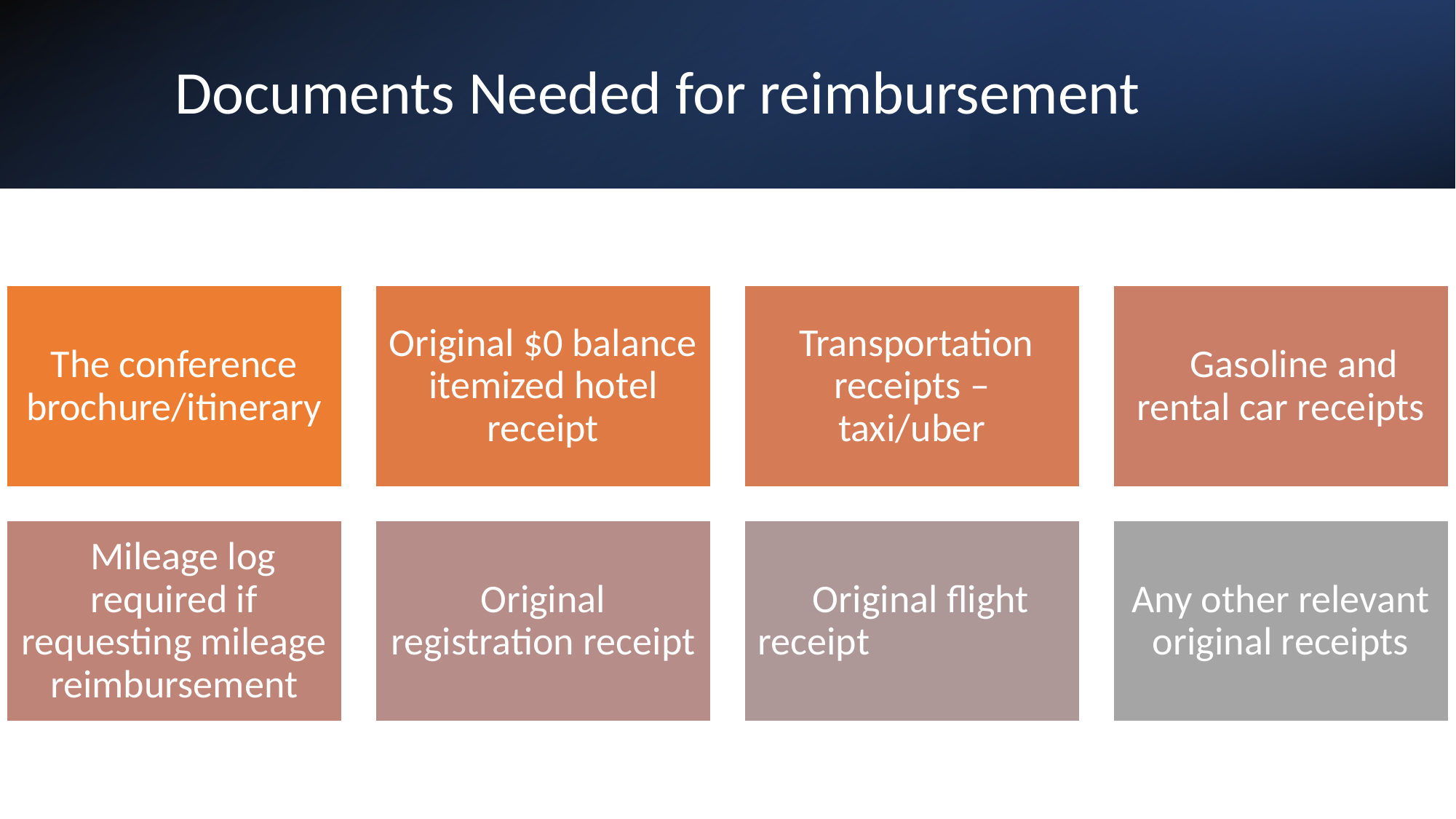

# Documents Needed for reimbursement
The conference brochure/itinerary
Original $0 balance itemized hotel receipt
 Transportation receipts – taxi/uber
   Gasoline and rental car receipts
  Mileage log required if requesting mileage reimbursement
Original registration receipt
  Original flight receipt
Any other relevant original receipts